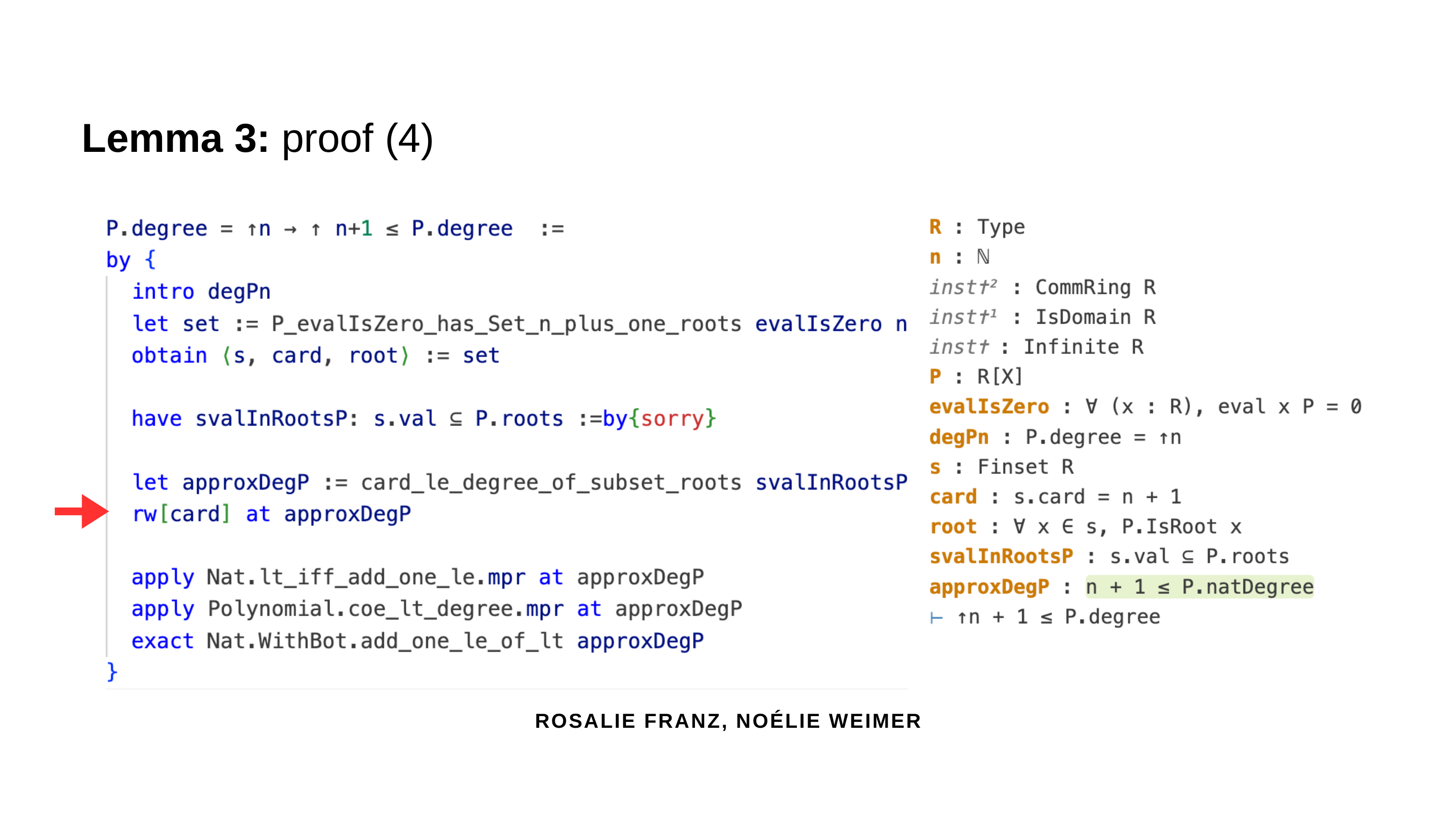

Lemma 3: proof (4)

ROSALIE FRANZ, NOÉLIE WEIMER